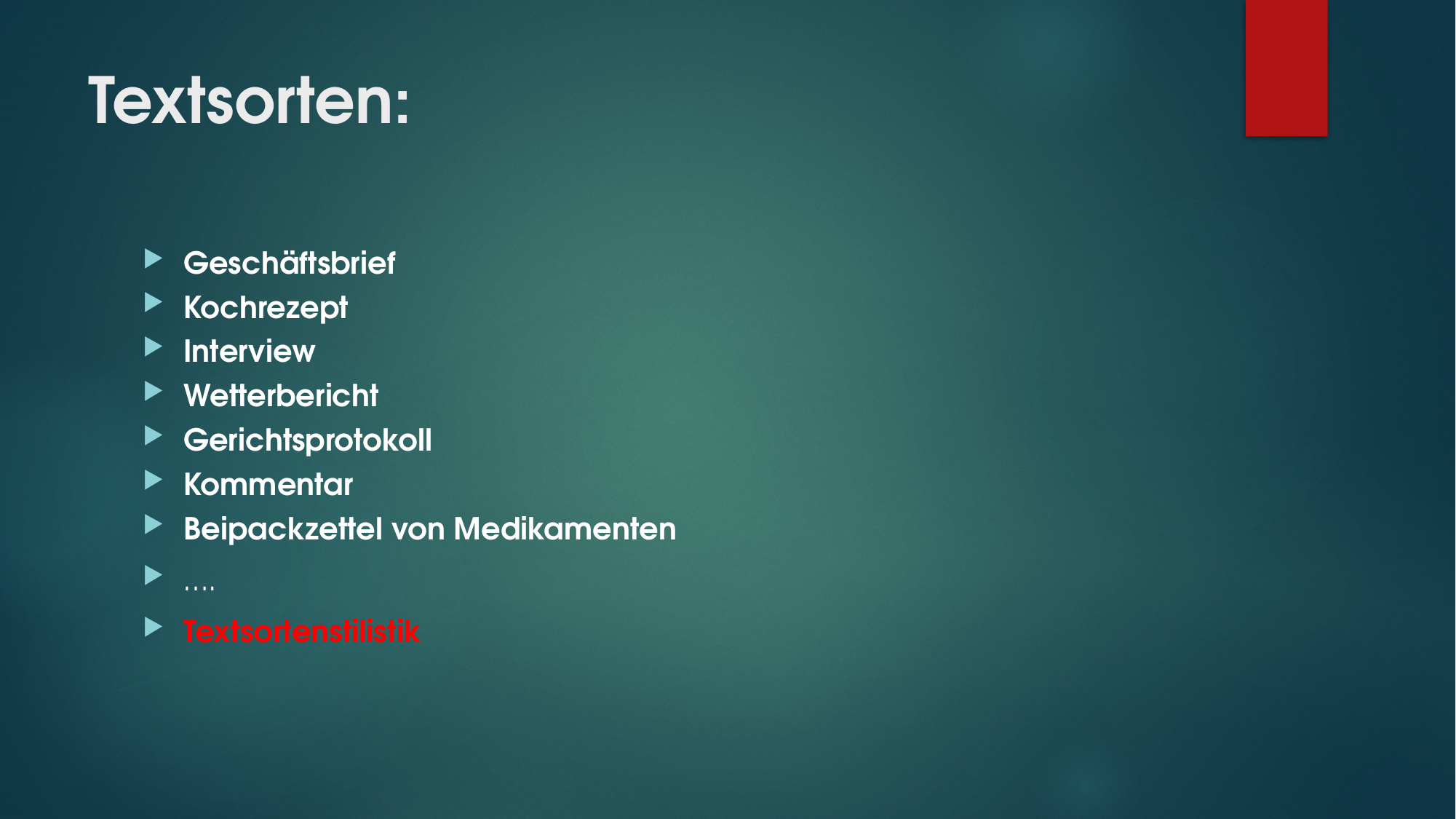

# Textsorten:
Geschäftsbrief
Kochrezept
Interview
Wetterbericht
Gerichtsprotokoll
Kommentar
Beipackzettel von Medikamenten
….
Textsortenstilistik